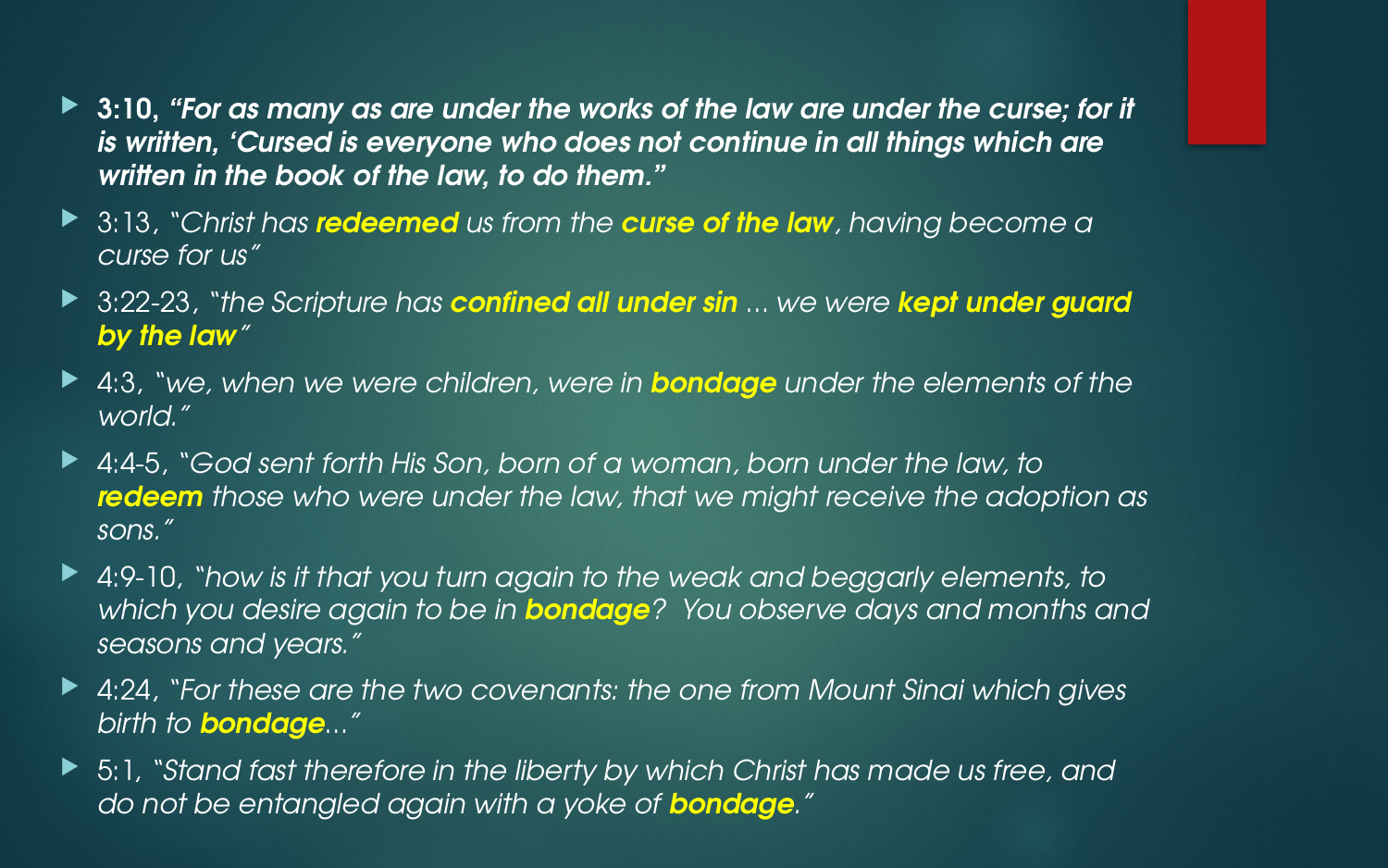

3:10, “For as many as are under the works of the law are under the curse; for it is written, ‘Cursed is everyone who does not continue in all things which are written in the book of the law, to do them.”
3:13, “Christ has redeemed us from the curse of the law, having become a curse for us”
3:22-23, “the Scripture has confined all under sin … we were kept under guard by the law”
4:3, “we, when we were children, were in bondage under the elements of the world.”
4:4-5, “God sent forth His Son, born of a woman, born under the law, to redeem those who were under the law, that we might receive the adoption as sons.”
4:9-10, “how is it that you turn again to the weak and beggarly elements, to which you desire again to be in bondage?  You observe days and months and seasons and years.”
4:24, “For these are the two covenants: the one from Mount Sinai which gives birth to bondage…”
5:1, “Stand fast therefore in the liberty by which Christ has made us free, and do not be entangled again with a yoke of bondage.”